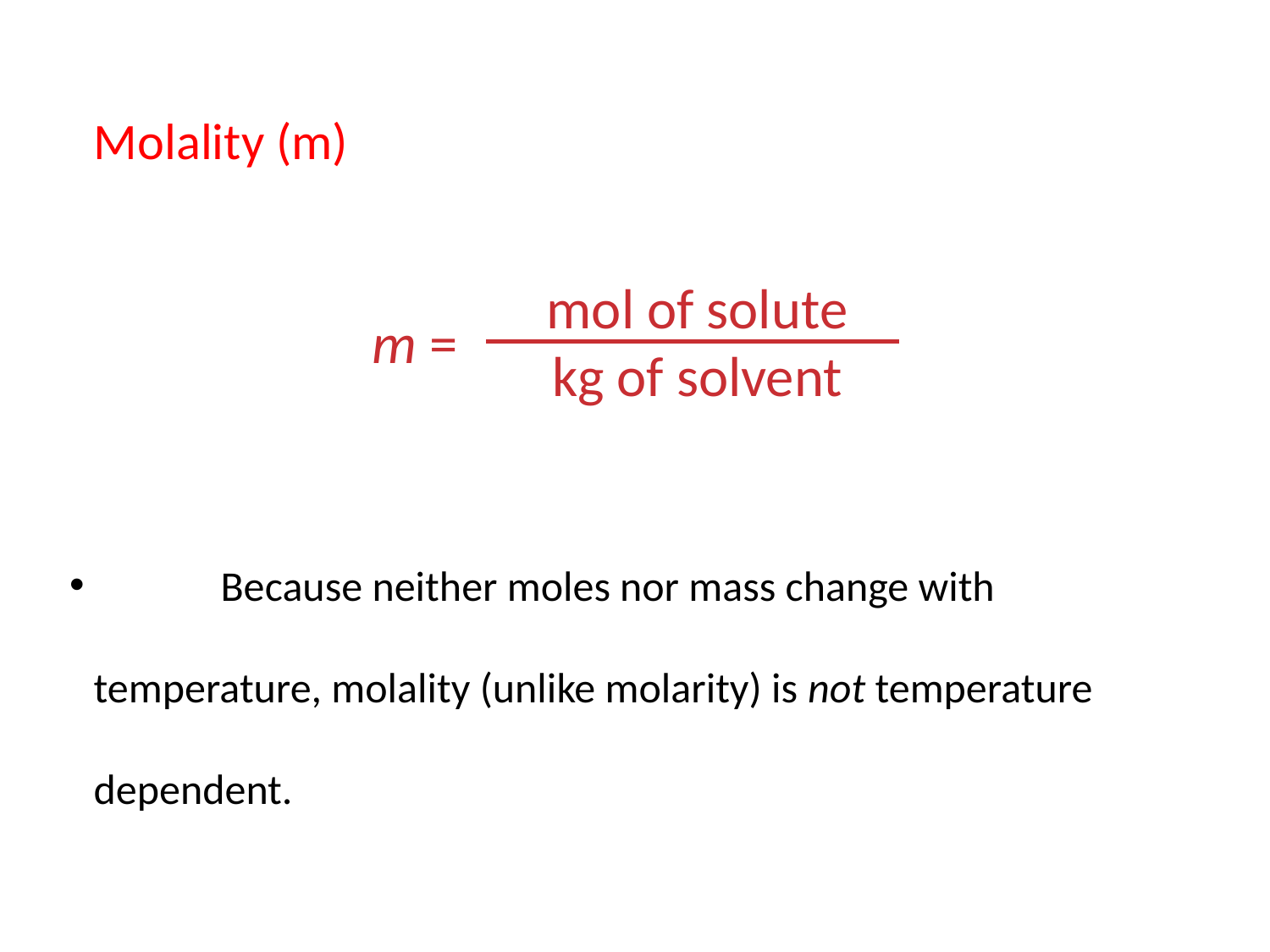

Molality (m)
mol of solute
kg of solvent

m =
	Because neither moles nor mass change with temperature, molality (unlike molarity) is not temperature dependent.